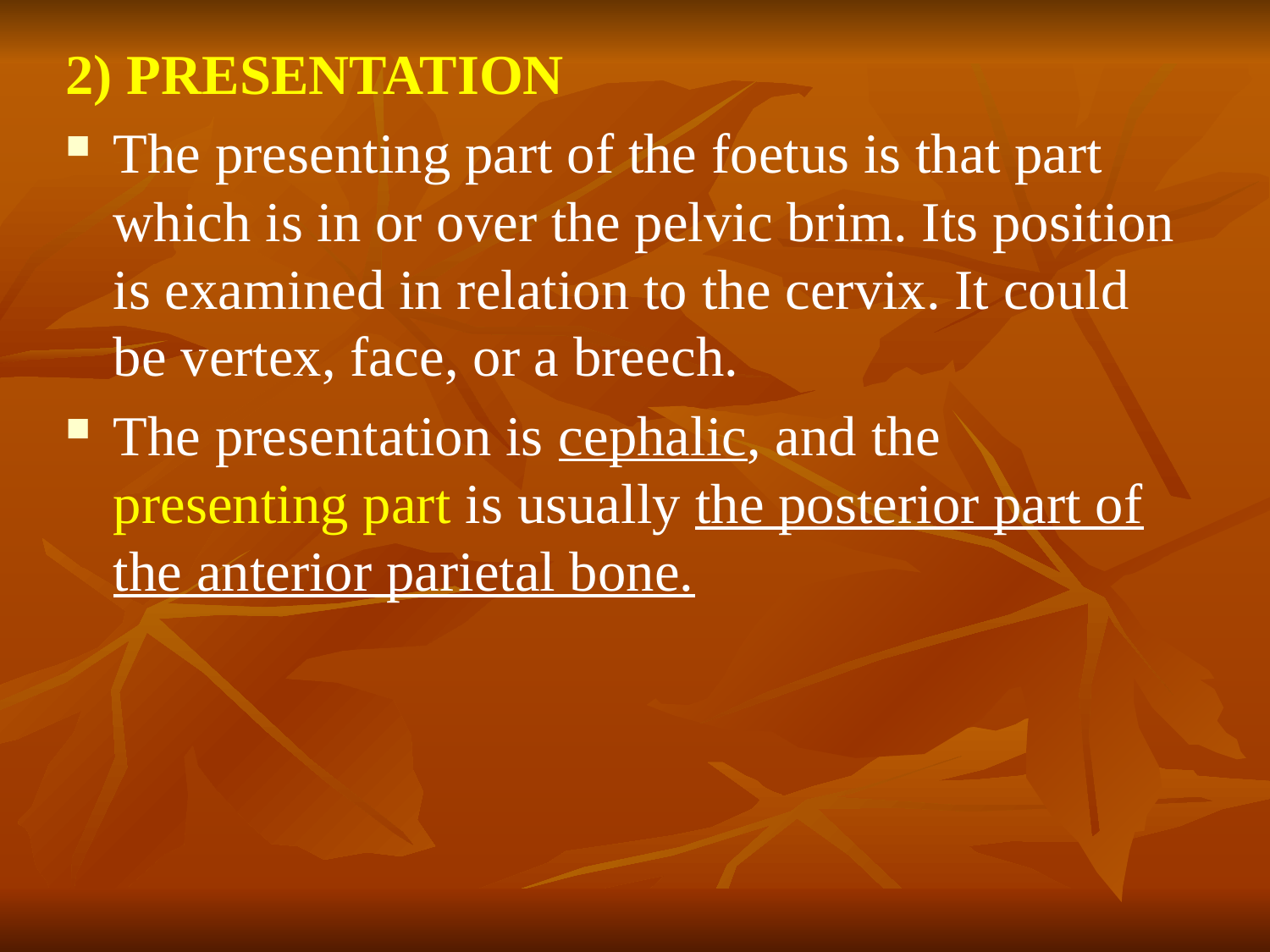

2) PRESENTATION
The presenting part of the foetus is that part which is in or over the pelvic brim. Its position is examined in relation to the cervix. It could be vertex, face, or a breech.
The presentation is cephalic, and the presenting part is usually the posterior part of the anterior parietal bone.